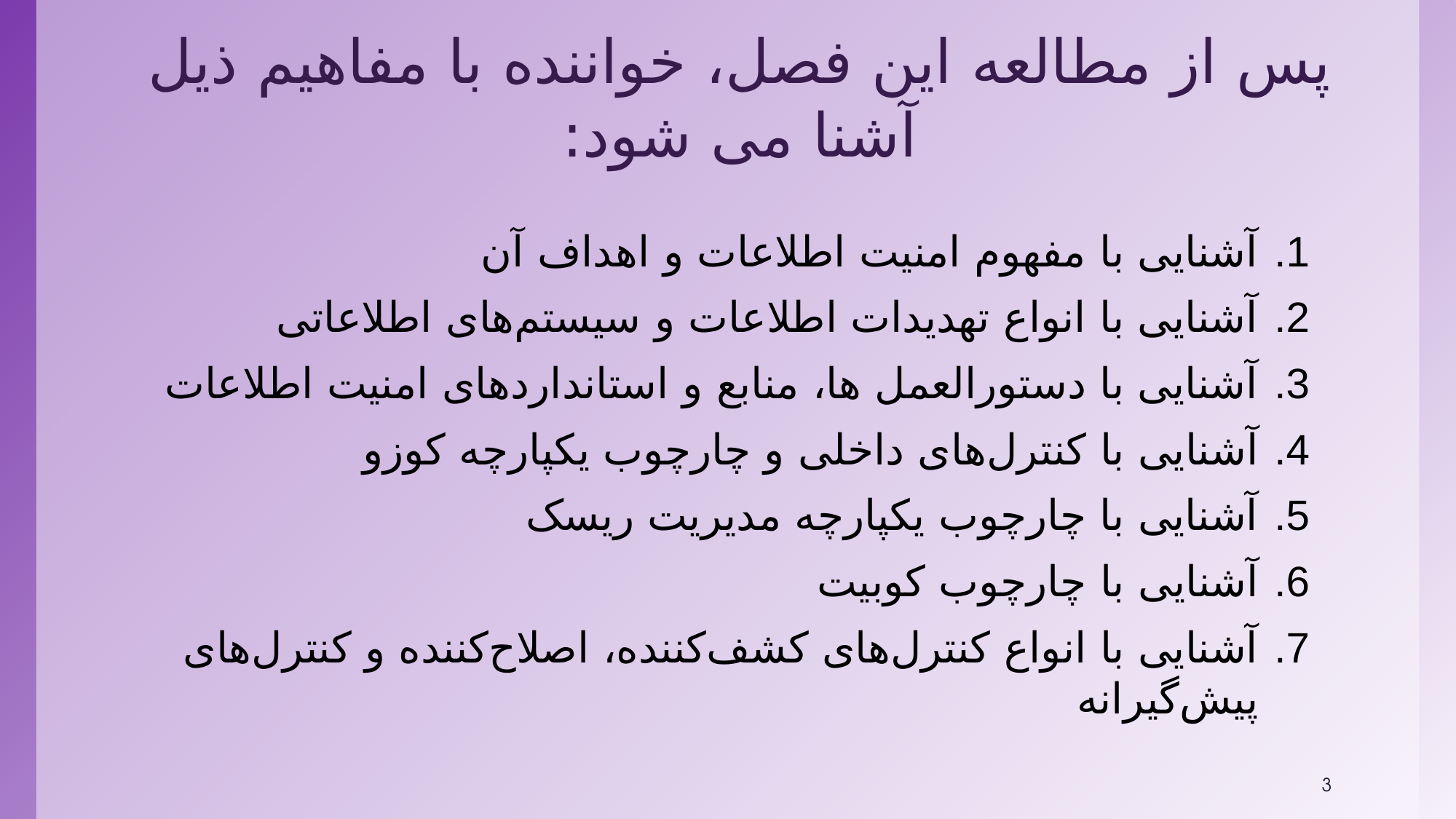

# پس از مطالعه این فصل، خواننده با مفاهیم ذیل آشنا می شود:
آشنایی با مفهوم امنیت اطلاعات و اهداف آن
آشنایی با انواع تهدیدات اطلاعات و سیستم‌های اطلاعاتی
آشنایی با دستورالعمل ها، منابع و استاندارد‌های امنیت اطلاعات
آشنایی با کنترل‌های داخلی و چارچوب یکپارچه کوزو
آشنایی با چارچوب یکپارچه مدیریت ریسک
آشنایی با چارچوب کوبیت
آشنایی با انواع کنترل‌های کشف‌کننده، اصلاح‌کننده و کنترل‌های پیش‌گیرانه
3